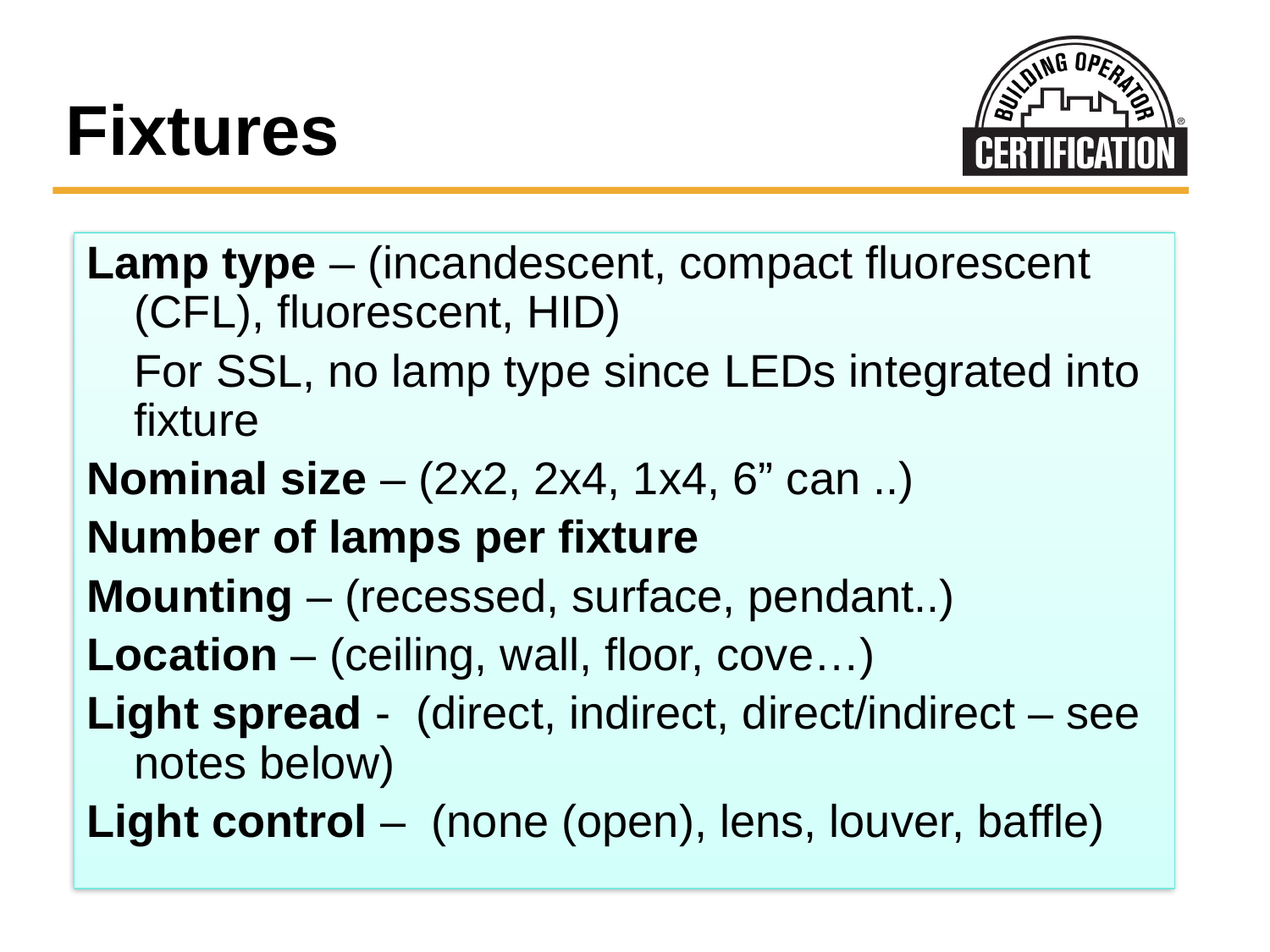

# Fixtures
Lamp type – (incandescent, compact fluorescent (CFL), fluorescent, HID)
	For SSL, no lamp type since LEDs integrated into fixture
Nominal size – (2x2, 2x4, 1x4, 6” can ..)
Number of lamps per fixture
Mounting – (recessed, surface, pendant..)
Location – (ceiling, wall, floor, cove…)
Light spread -  (direct, indirect, direct/indirect – see notes below)
Light control –  (none (open), lens, louver, baffle)